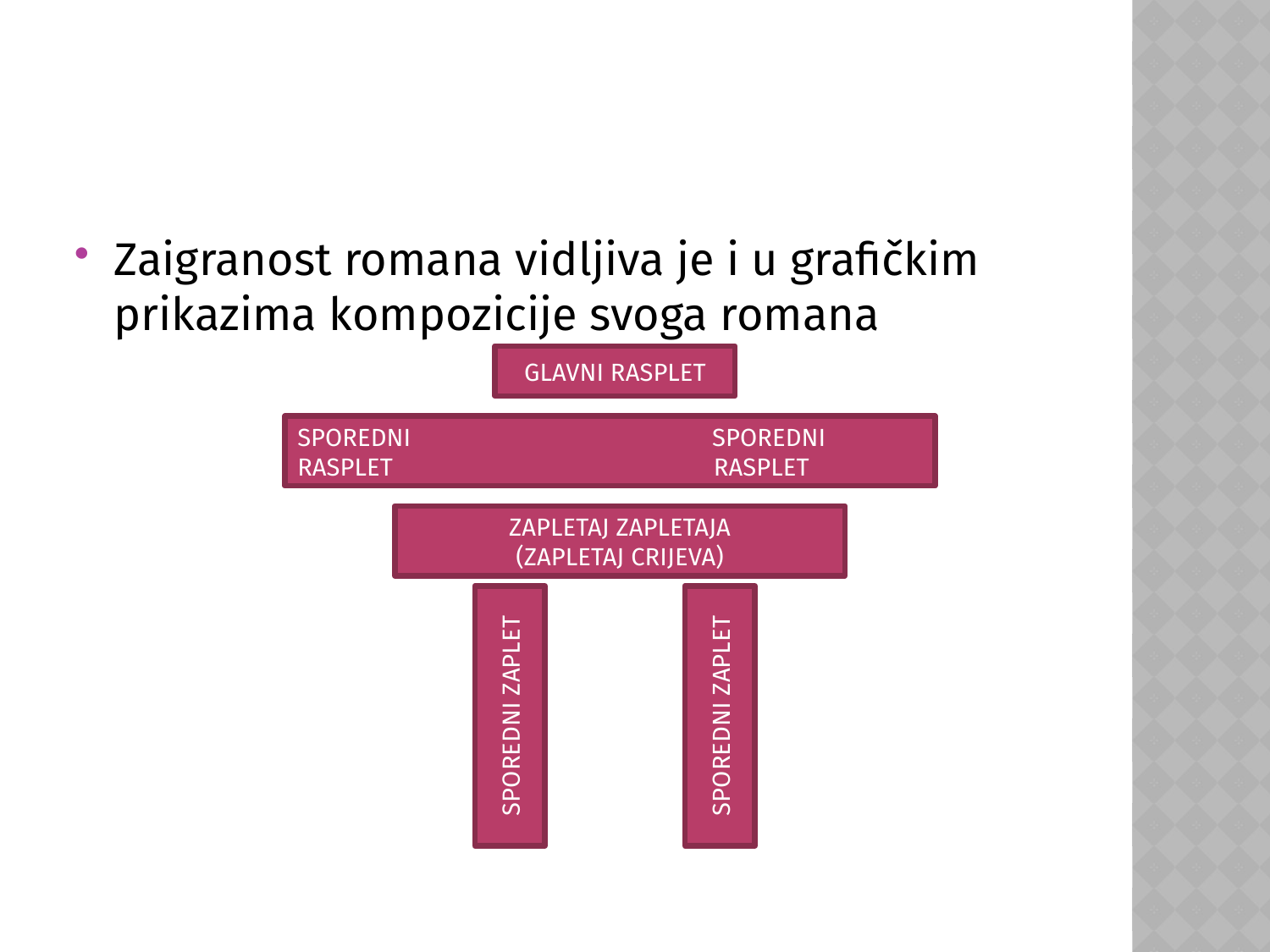

#
Zaigranost romana vidljiva je i u grafičkim prikazima kompozicije svoga romana

GLAVNI RASPLET
SPOREDNI                                              SPOREDNI
RASPLET                                                 RASPLET
ZAPLETAJ ZAPLETAJA
(ZAPLETAJ CRIJEVA)
SPOREDNI ZAPLET
SPOREDNI ZAPLET